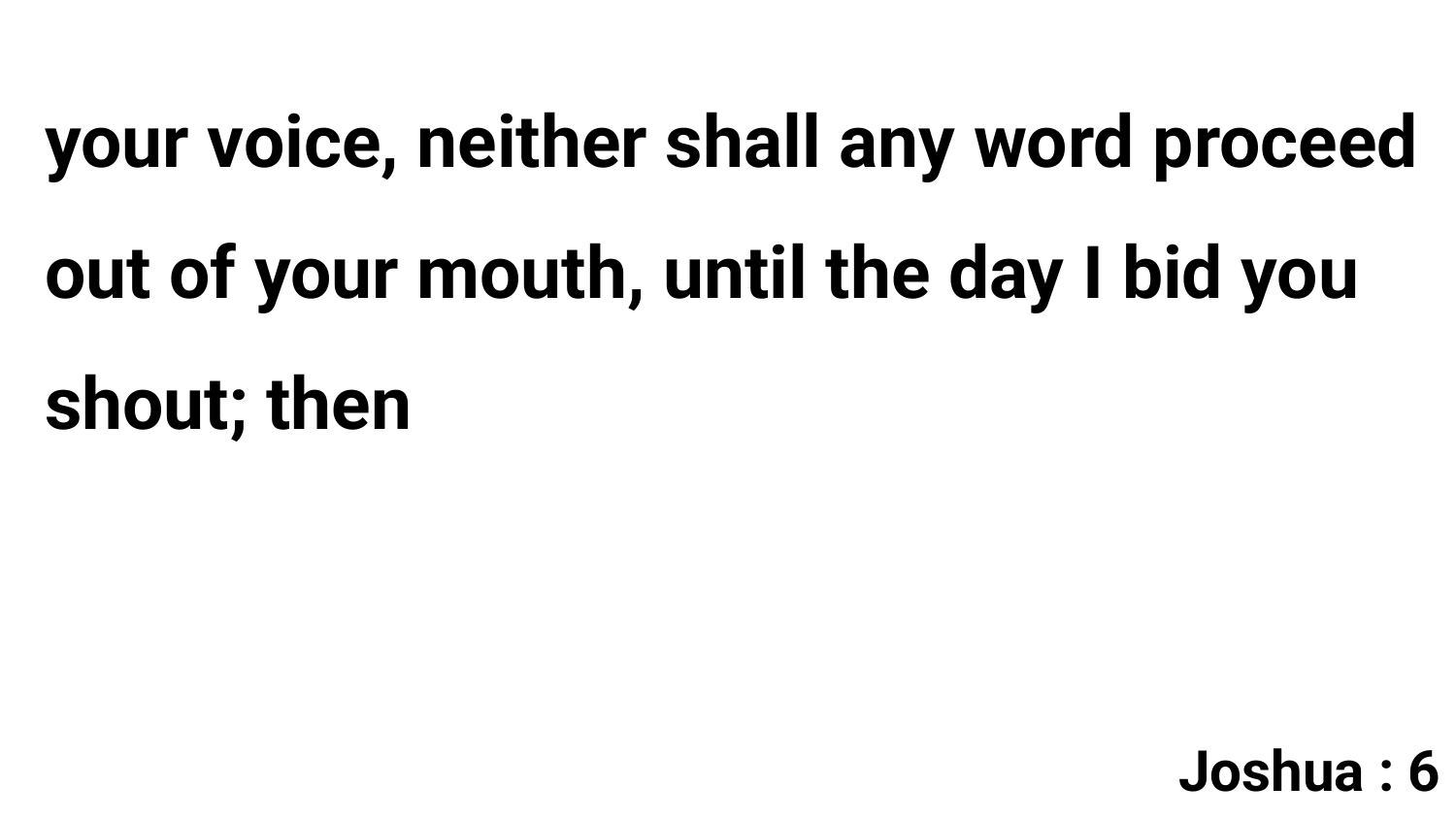

your voice, neither shall any word proceed out of your mouth, until the day I bid you shout; then
Joshua : 6